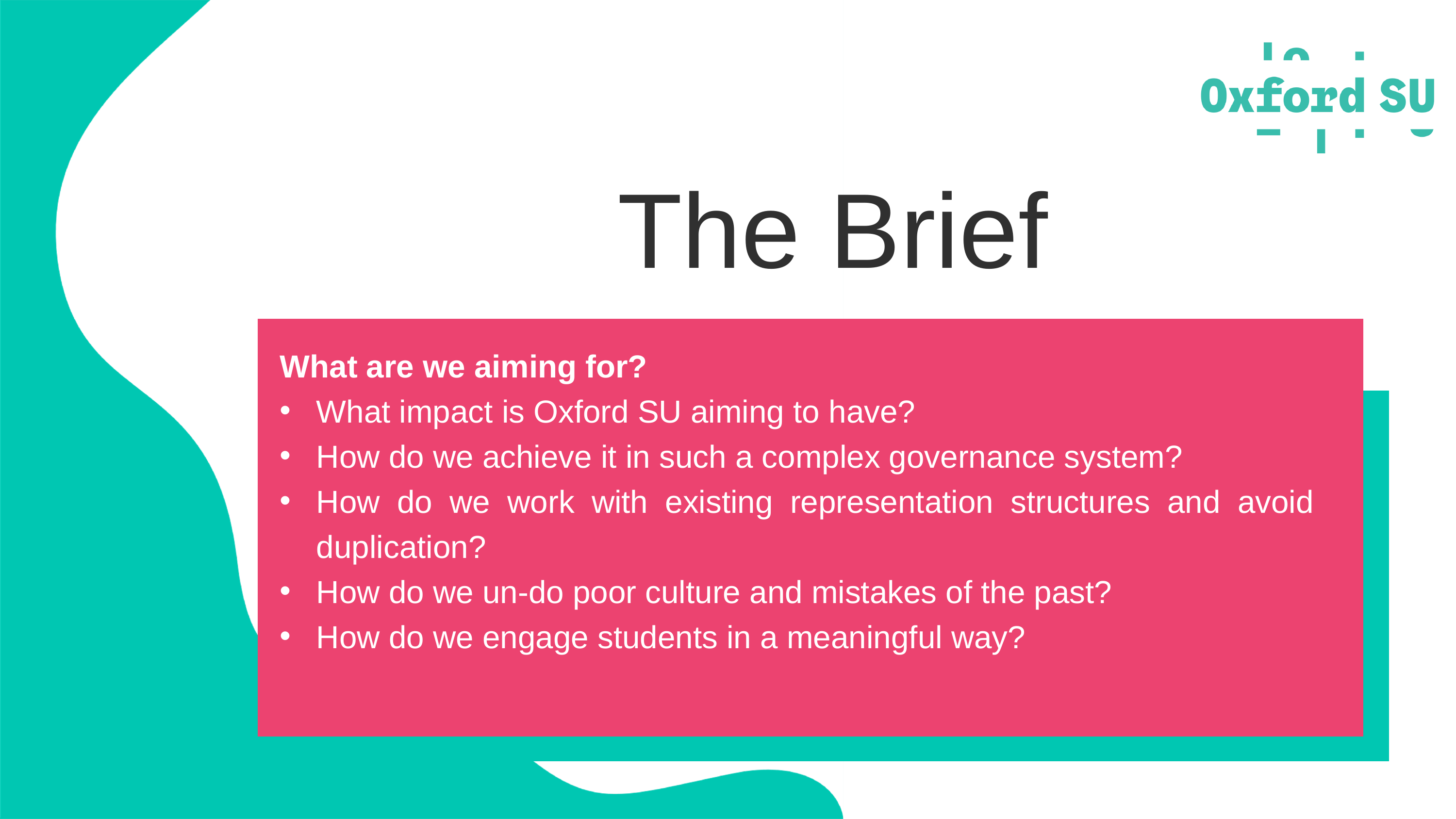

The Brief

What are we aiming for?
What impact is Oxford SU aiming to have?
How do we achieve it in such a complex governance system?
How do we work with existing representation structures and avoid duplication?
How do we un-do poor culture and mistakes of the past?
How do we engage students in a meaningful way?